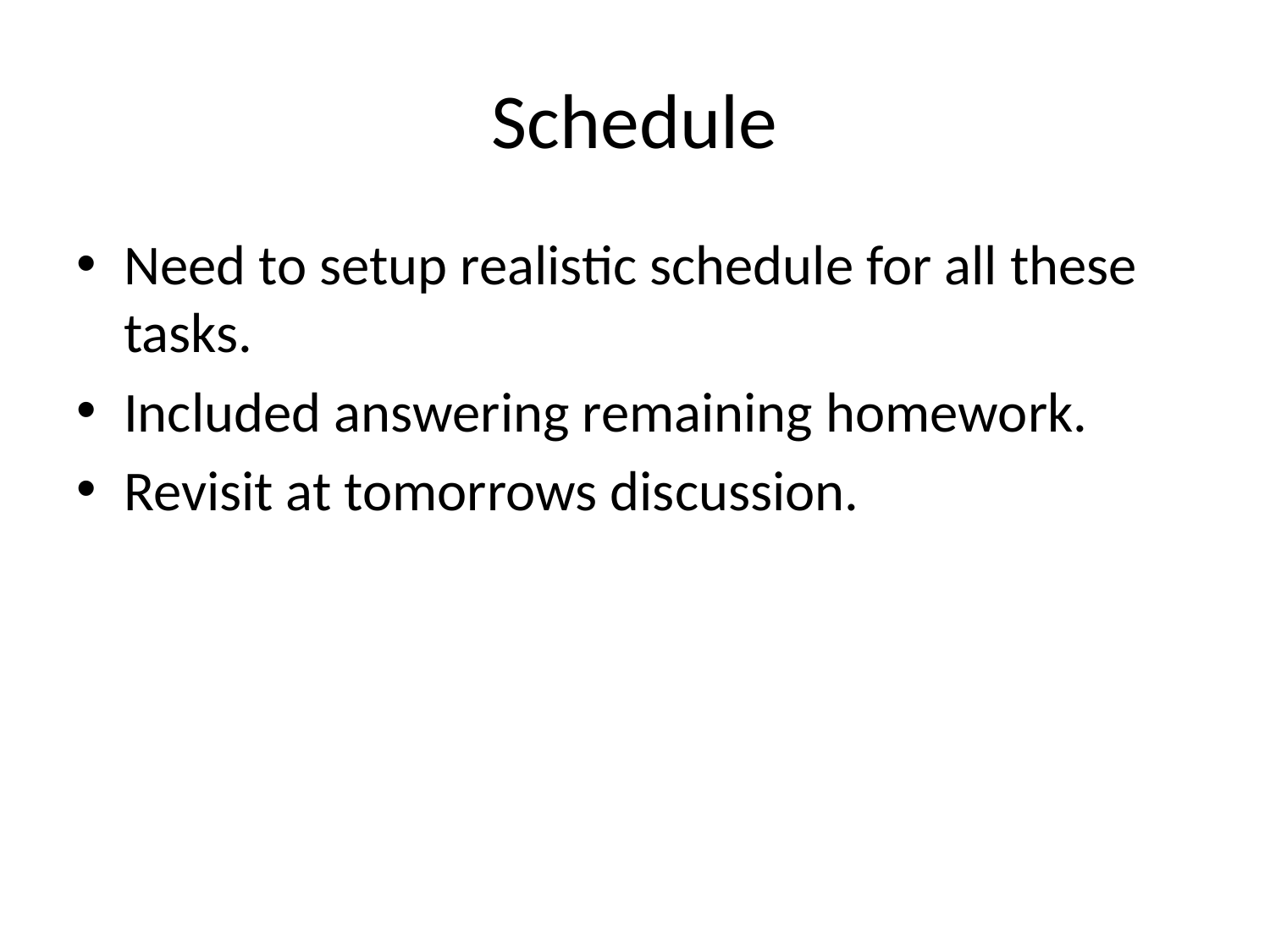

# Schedule
Need to setup realistic schedule for all these tasks.
Included answering remaining homework.
Revisit at tomorrows discussion.